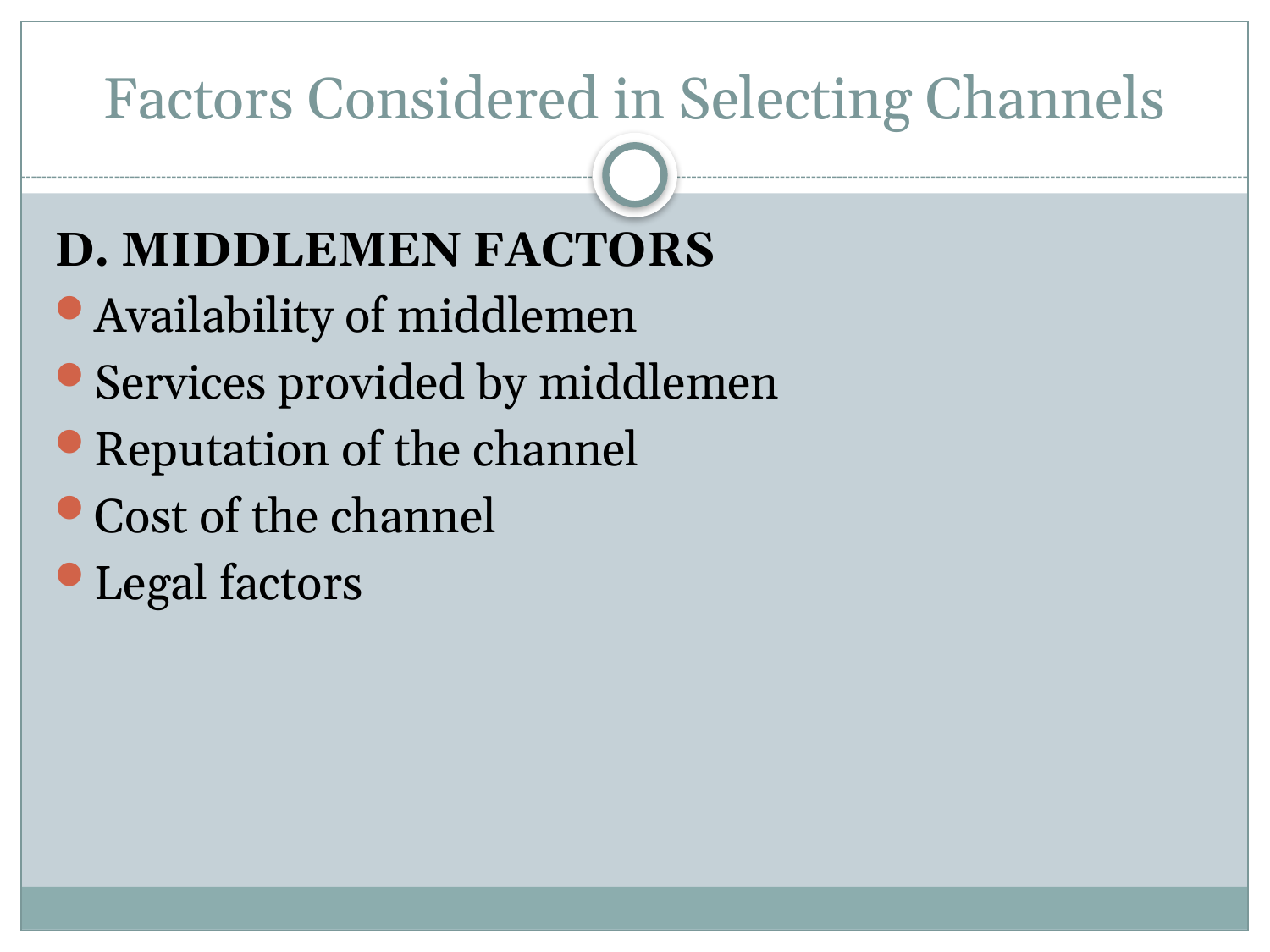

# Factors Considered in Selecting Channels
D. MIDDLEMEN FACTORS
Availability of middlemen
Services provided by middlemen
Reputation of the channel
Cost of the channel
Legal factors